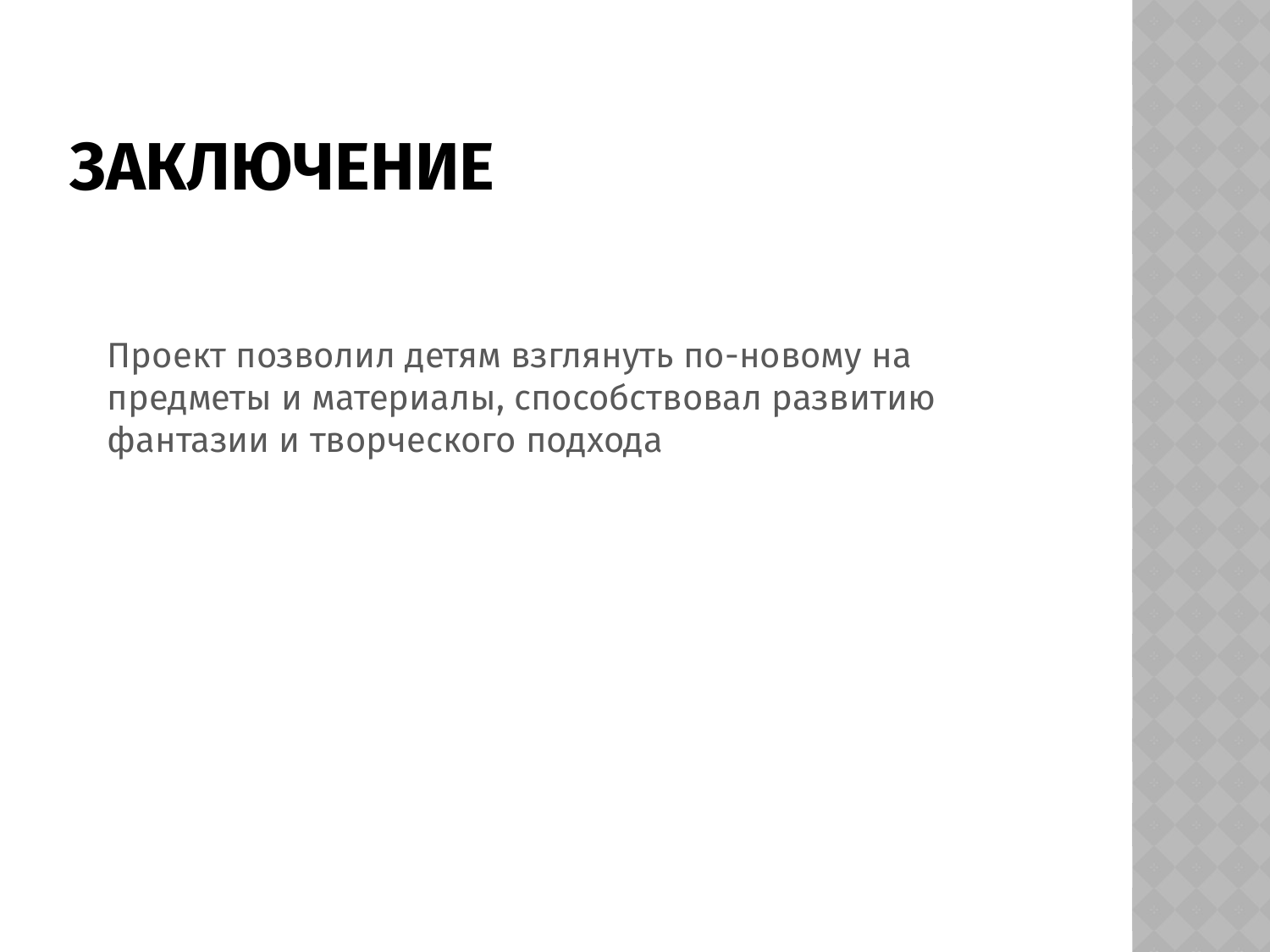

# Заключение
Проект позволил детям взглянуть по-новому на предметы и материалы, способствовал развитию фантазии и творческого подхода